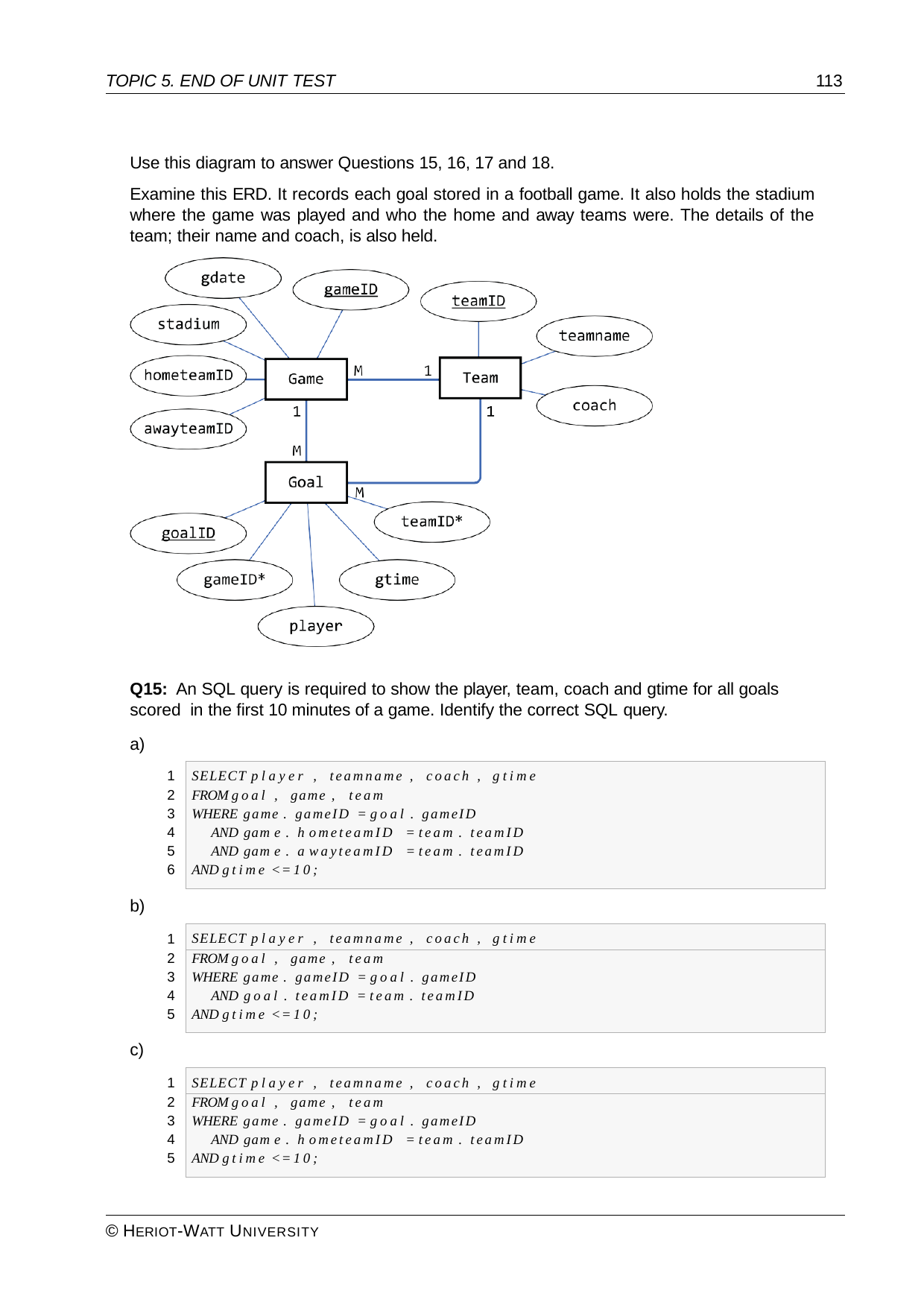

TOPIC 5. END OF UNIT TEST
113

Use this diagram to answer Questions 15, 16, 17 and 18.
Examine this ERD. It records each goal stored in a football game. It also holds the stadium  where the game was played and who the home and away teams were. The details of the  team; their name and coach, is also held.

Q15: An SQL query is required to show the player, team, coach and gtime for all goals scored  in the first 10 minutes of a game. Identify the correct SQL query.
a)
|  | 1 | SELECT player , teamname , coach , gtime |
| --- | --- | --- |
|  | 2 | FROM goal , game , team |
|  | 3 | WHERE game . gameID = goal . gameID |
|  | 4 | AND gam e . h ometeamID = team . teamID |
|  | 5 | AND gam e . a wayteamID = team . teamID |
|  | 6 | AND gtime < = 10; |
| b) |  |  |
|  | 1 | SELECT player , teamname , coach , gtime |
|  | 2 | FROM goal , game , team |
|  | 3 | WHERE game . gameID = goal . gameID |
|  | 4 | AND goal . teamID = team . teamID |
|  | 5 | AND gtime < = 10; |
| c) |  |  |
|  | 1 | SELECT player , teamname , coach , gtime |
|  | 2 | FROM goal , game , team |
|  | 3 | WHERE game . gameID = goal . gameID |
|  | 4 | AND gam e . h ometeamID = team . teamID |
|  | 5 | AND gtime < = 10; |

© HERIOT-WATT UNIVERSITY